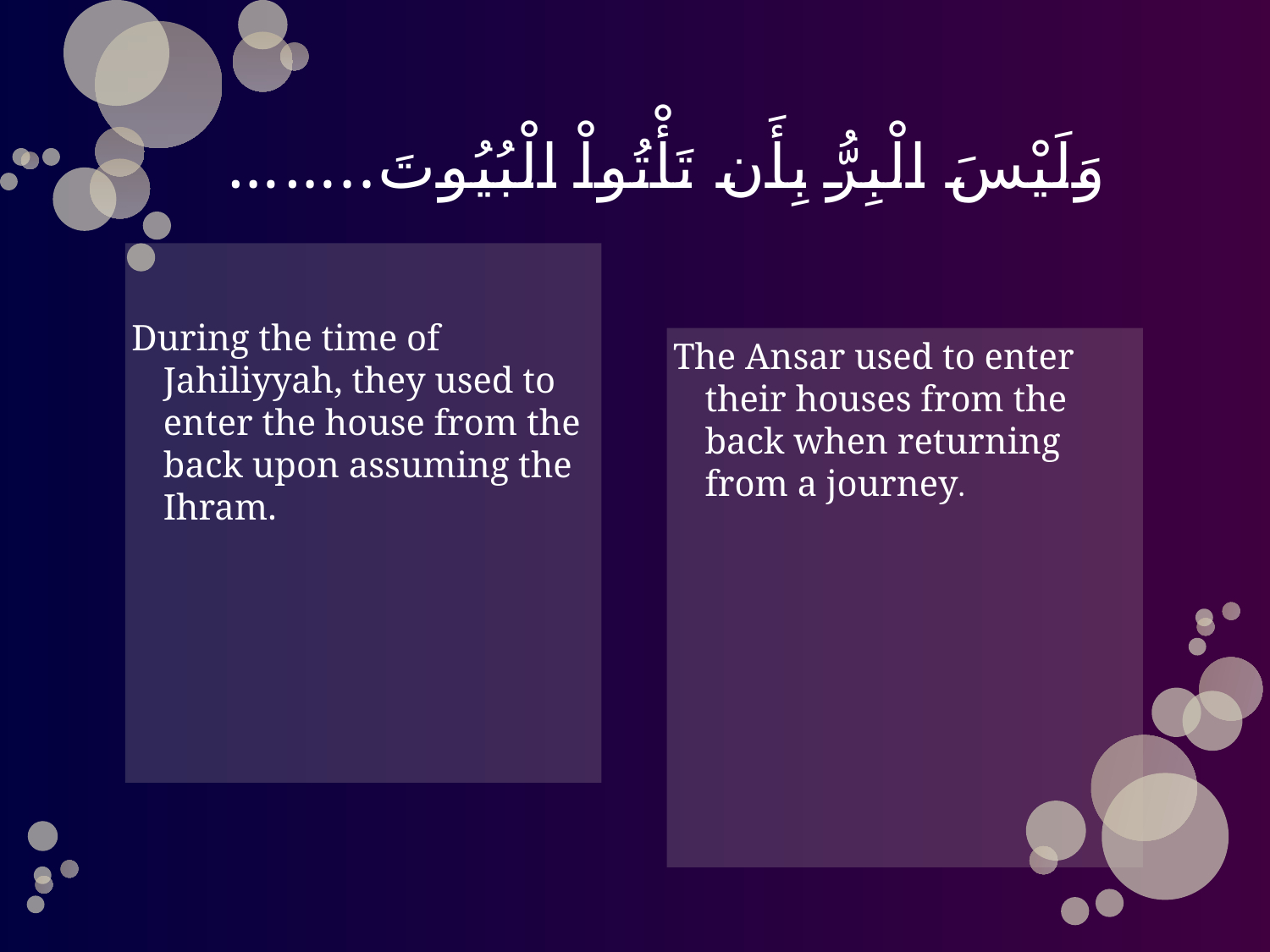

# ……..وَلَيْسَ الْبِرُّ بِأَن تَأْتُواْ الْبُيُوتَ

During the time of Jahiliyyah, they used to enter the house from the back upon assuming the Ihram.

The Ansar used to enter their houses from the back when returning from a journey.